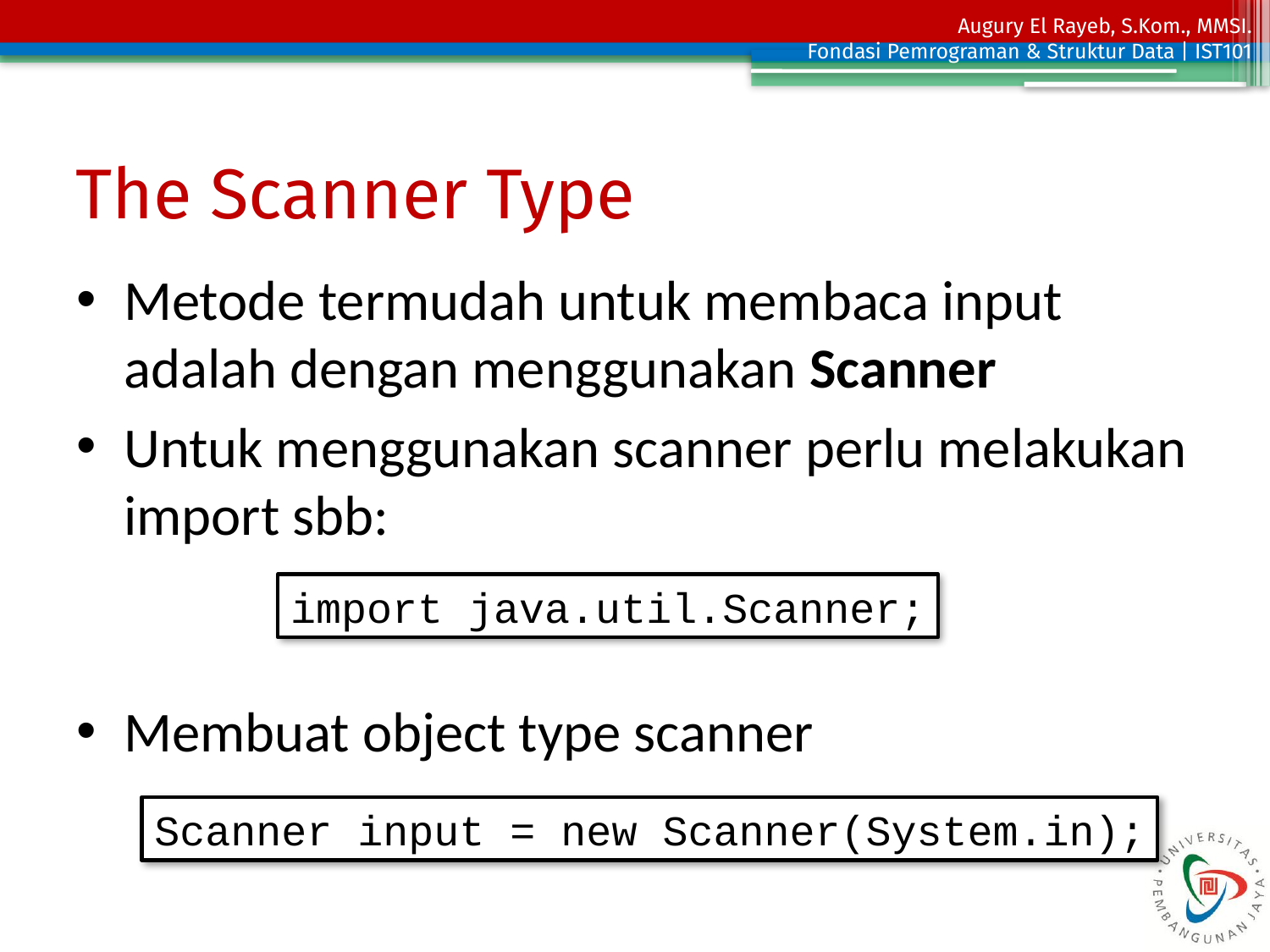

# The Scanner Type
Metode termudah untuk membaca input adalah dengan menggunakan Scanner
Untuk menggunakan scanner perlu melakukan import sbb:

Membuat object type scanner

import java.util.Scanner;
Scanner input = new Scanner(System.in);